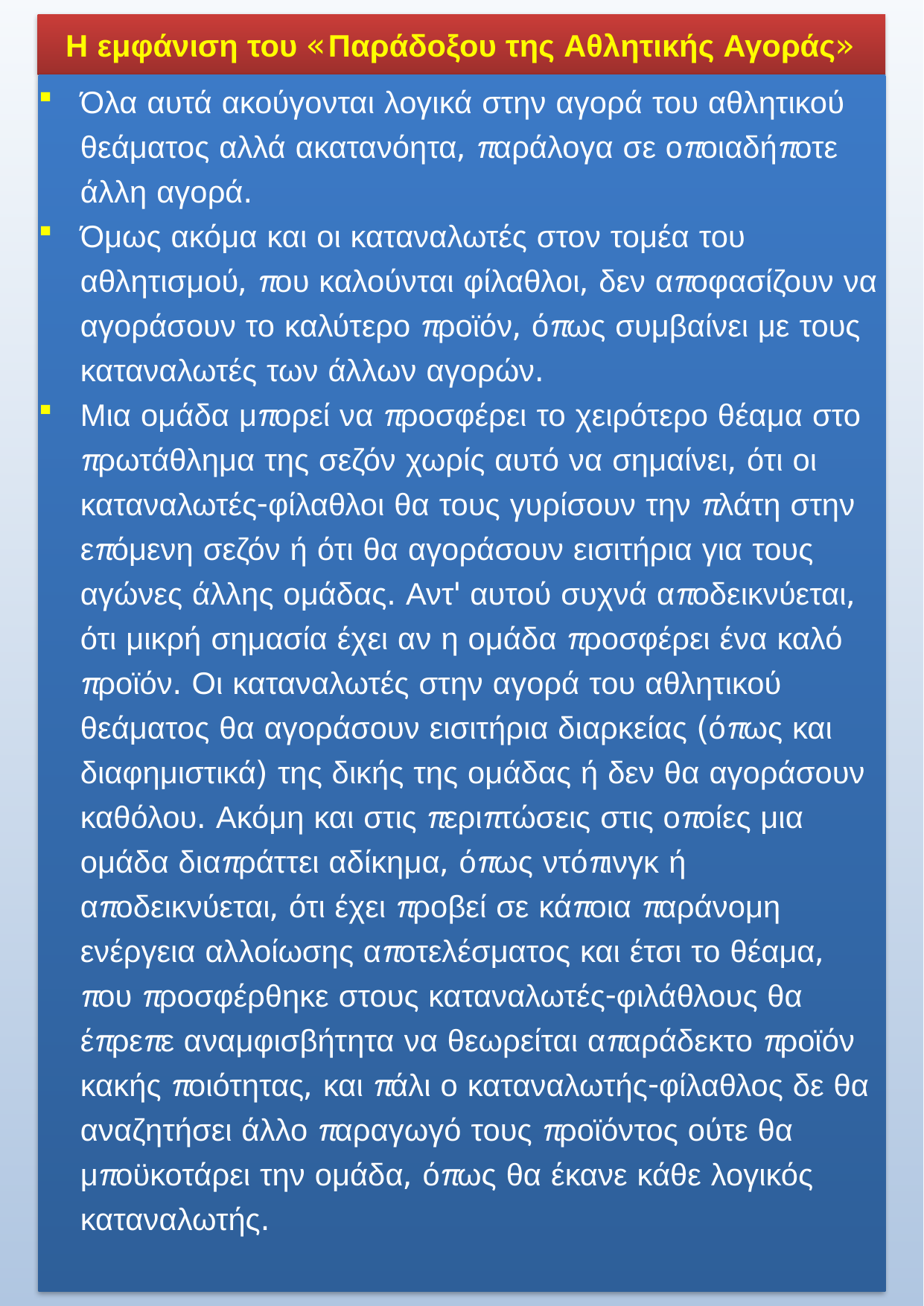

Η εμφάνιση του «Παράδοξου της Αθλητικής Αγοράς»
Όλα αυτά ακούγονται λογικά στην αγορά του αθλητικού θεάματος αλλά ακατανόητα, παράλογα σε οποιαδήποτε άλλη αγορά.
Όμως ακόμα και οι καταναλωτές στον τομέα του αθλητισμού, που καλούνται φίλαθλοι, δεν αποφασίζουν να αγοράσουν το καλύτερο προϊόν, όπως συμβαίνει με τους καταναλωτές των άλλων αγορών.
Μια ομάδα μπορεί να προσφέρει το χειρότερο θέαμα στο πρωτάθλημα της σεζόν χωρίς αυτό να σημαίνει, ότι οι καταναλωτές-φίλαθλοι θα τους γυρίσουν την πλάτη στην επόμενη σεζόν ή ότι θα αγοράσουν εισιτήρια για τους αγώνες άλλης ομάδας. Αντ' αυτού συχνά αποδεικνύεται, ότι μικρή σημασία έχει αν η ομάδα προσφέρει ένα καλό προϊόν. Οι καταναλωτές στην αγορά του αθλητικού θεάματος θα αγοράσουν εισιτήρια διαρκείας (όπως και διαφημιστικά) της δικής της ομάδας ή δεν θα αγοράσουν καθόλου. Ακόμη και στις περιπτώσεις στις οποίες μια ομάδα διαπράττει αδίκημα, όπως ντόπινγκ ή αποδεικνύεται, ότι έχει προβεί σε κάποια παράνομη ενέργεια αλλοίωσης αποτελέσματος και έτσι το θέαμα, που προσφέρθηκε στους καταναλωτές-φιλάθλους θα έπρεπε αναμφισβήτητα να θεωρείται απαράδεκτο προϊόν κακής ποιότητας, και πάλι ο καταναλωτής-φίλαθλος δε θα αναζητήσει άλλο παραγωγό τους προϊόντος ούτε θα μποϋκοτάρει την ομάδα, όπως θα έκανε κάθε λογικός καταναλωτής.